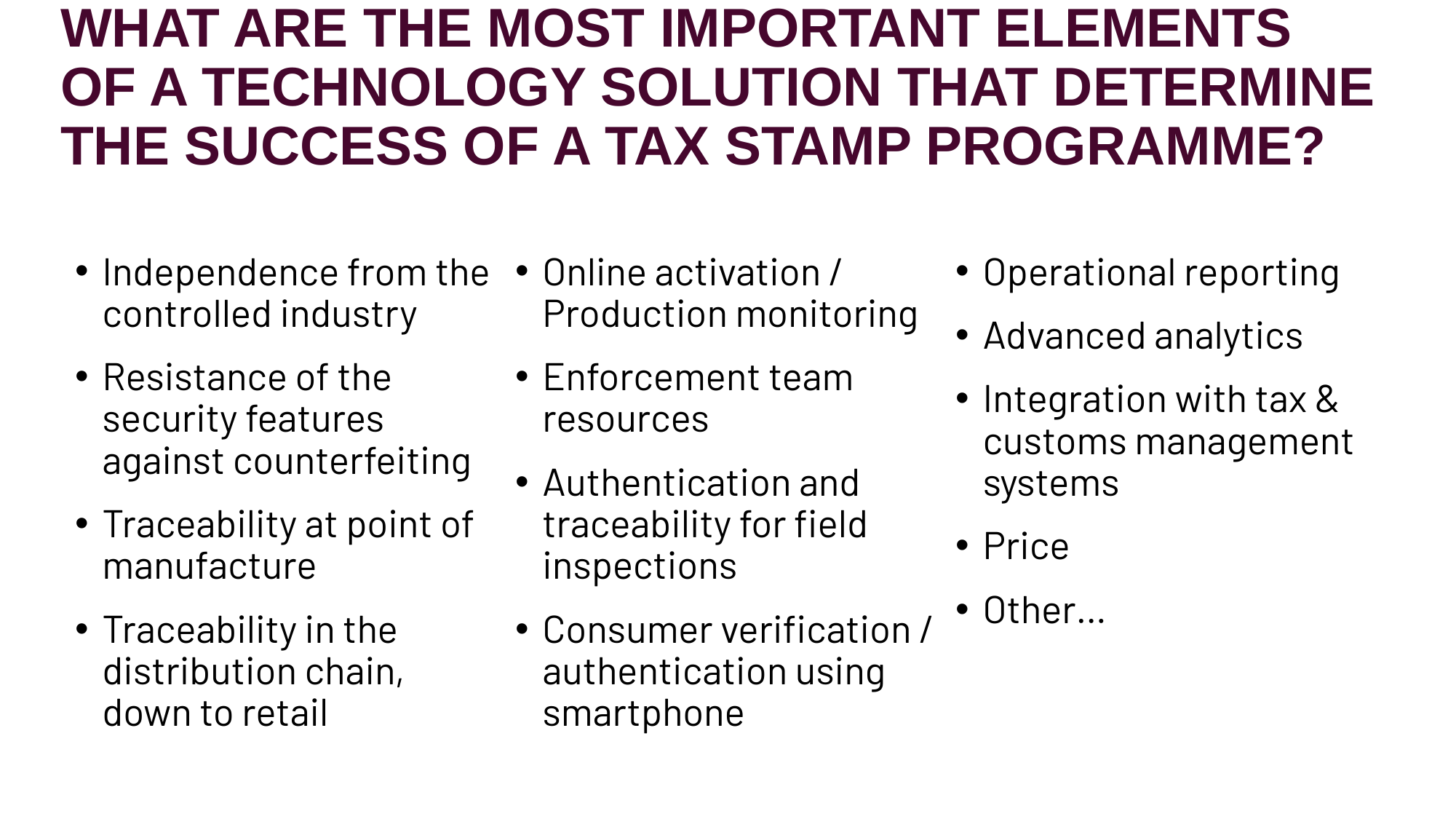

# WHAT ARE THE MOST IMPORTANT ELEMENTS OF A TECHNOLOGY SOLUTION THAT DETERMINE THE SUCCESS OF A TAX STAMP PROGRAMME?
Independence from the controlled industry
Resistance of the security features against counterfeiting
Traceability at point of manufacture
Traceability in the distribution chain, down to retail
Online activation / Production monitoring
Enforcement team resources
Authentication and traceability for field inspections
Consumer verification / authentication using smartphone
Operational reporting
Advanced analytics
Integration with tax & customs management systems
Price
Other…